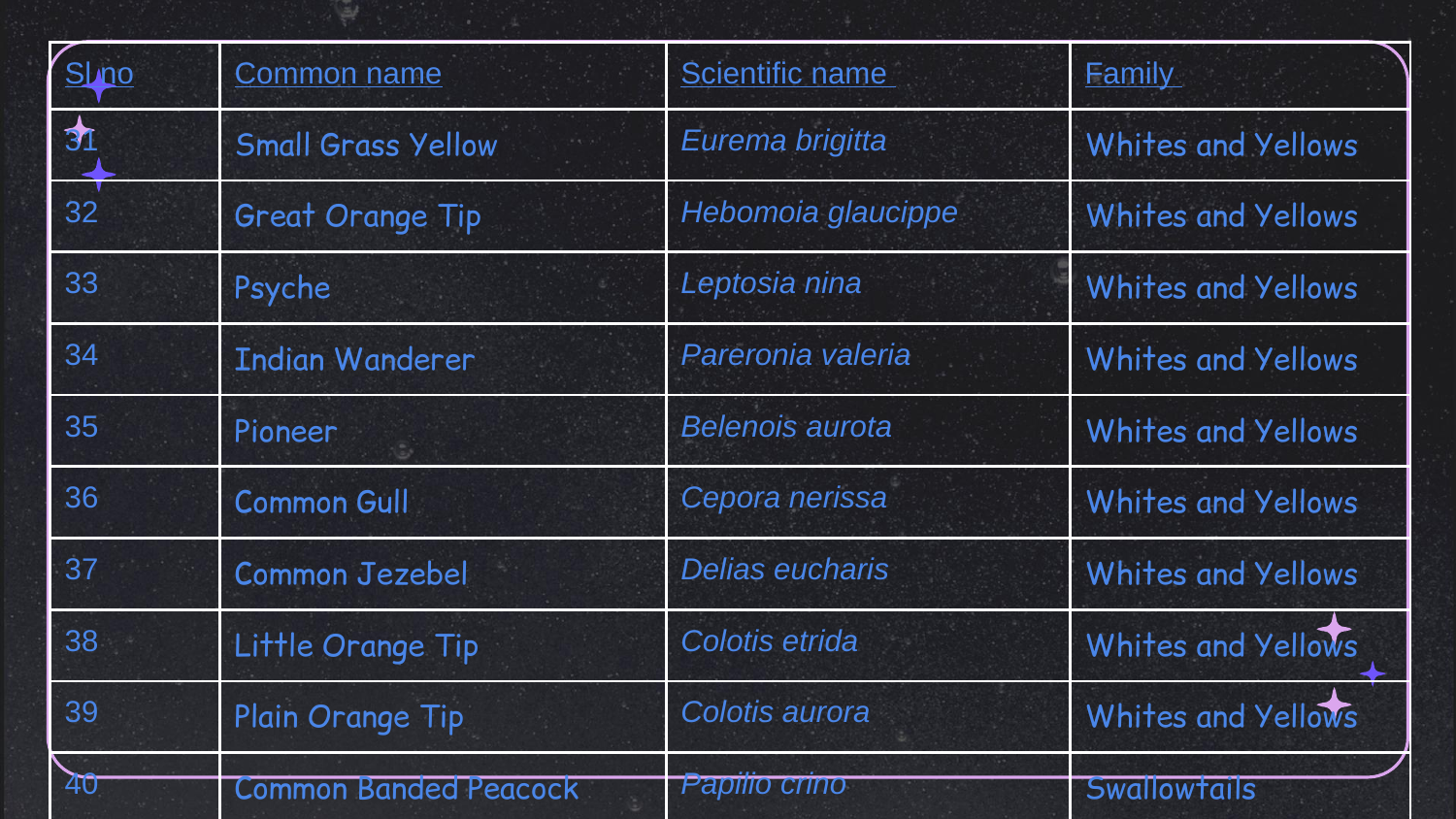

| Sl no | Common name | Scientific name | Family |
| --- | --- | --- | --- |
| 31 | Small Grass Yellow | Eurema brigitta | Whites and Yellows |
| 32 | Great Orange Tip | Hebomoia glaucippe | Whites and Yellows |
| 33 | Psyche | Leptosia nina | Whites and Yellows |
| 34 | Indian Wanderer | Pareronia valeria | Whites and Yellows |
| 35 | Pioneer | Belenois aurota | Whites and Yellows |
| 36 | Common Gull | Cepora nerissa | Whites and Yellows |
| 37 | Common Jezebel | Delias eucharis | Whites and Yellows |
| 38 | Little Orange Tip | Colotis etrida | Whites and Yellows |
| 39 | Plain Orange Tip | Colotis aurora | Whites and Yellows |
| 40 | Common Banded Peacock | Papilio crino | Swallowtails |